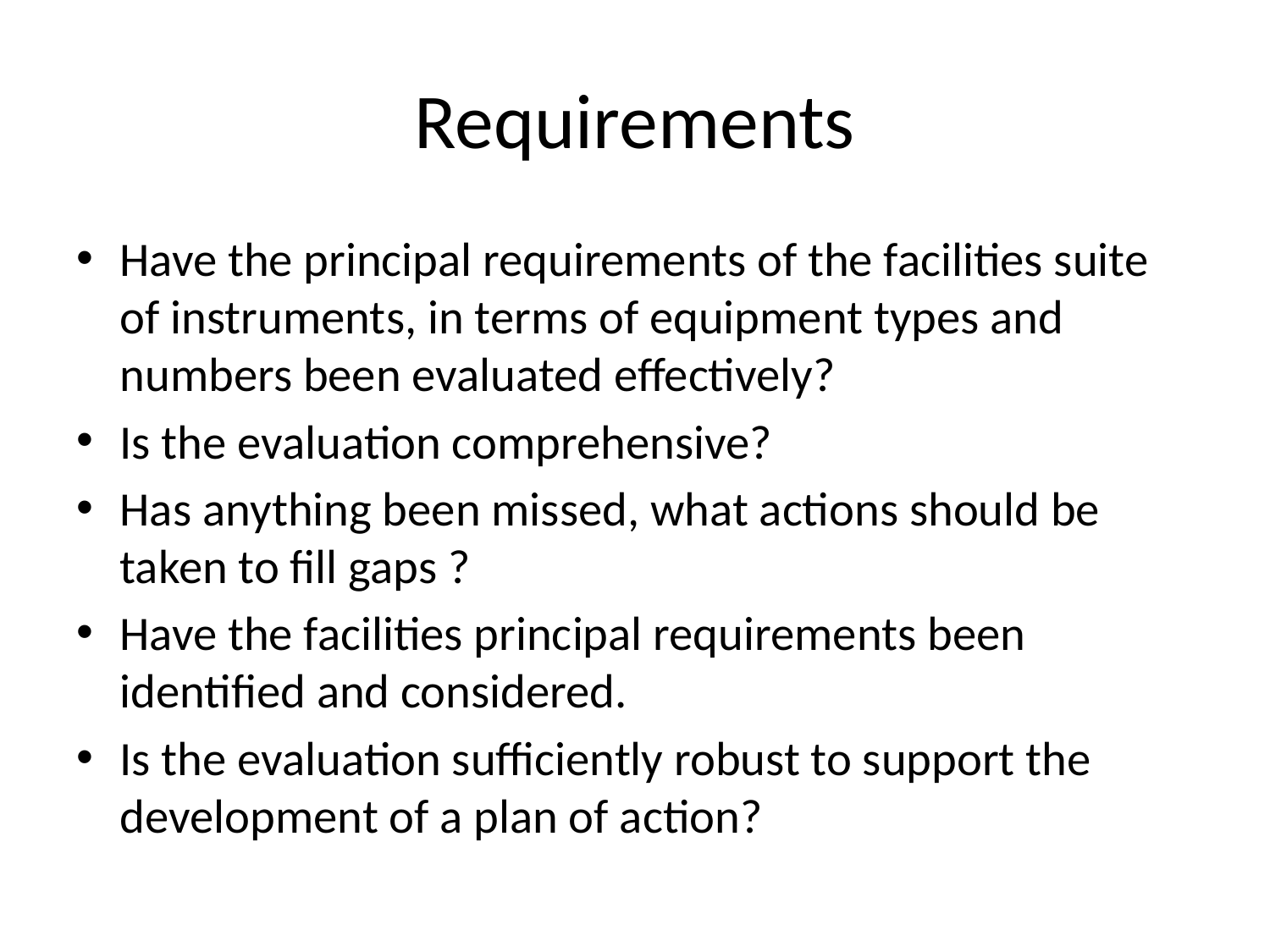

# Requirements
Have the principal requirements of the facilities suite of instruments, in terms of equipment types and numbers been evaluated effectively?
Is the evaluation comprehensive?
Has anything been missed, what actions should be taken to fill gaps ?
Have the facilities principal requirements been identified and considered.
Is the evaluation sufficiently robust to support the development of a plan of action?